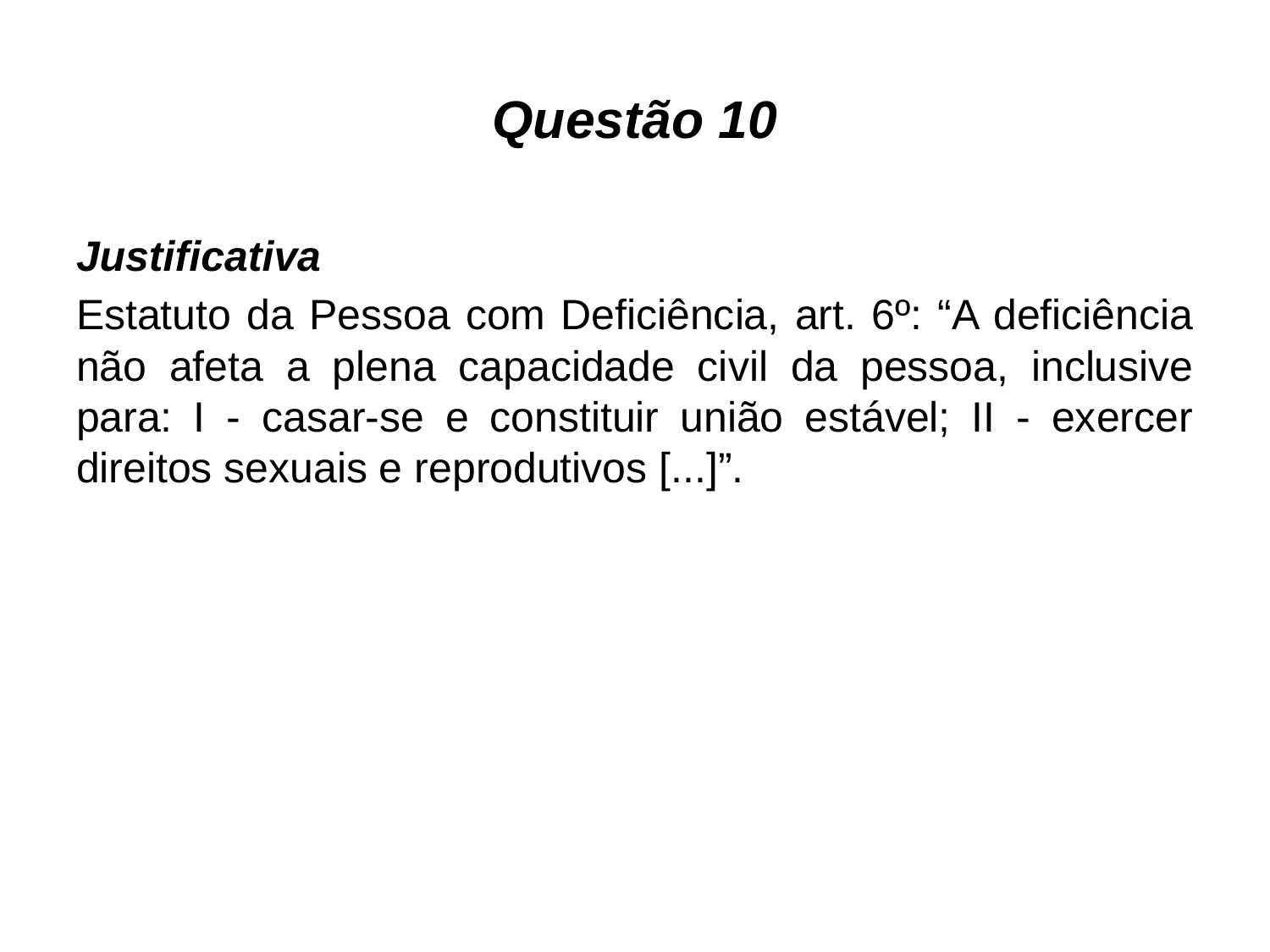

# Questão 10
Justificativa
Estatuto da Pessoa com Deficiência, art. 6º: “A deficiência não afeta a plena capacidade civil da pessoa, inclusive para: I - casar-se e constituir união estável; II - exercer direitos sexuais e reprodutivos [...]”.